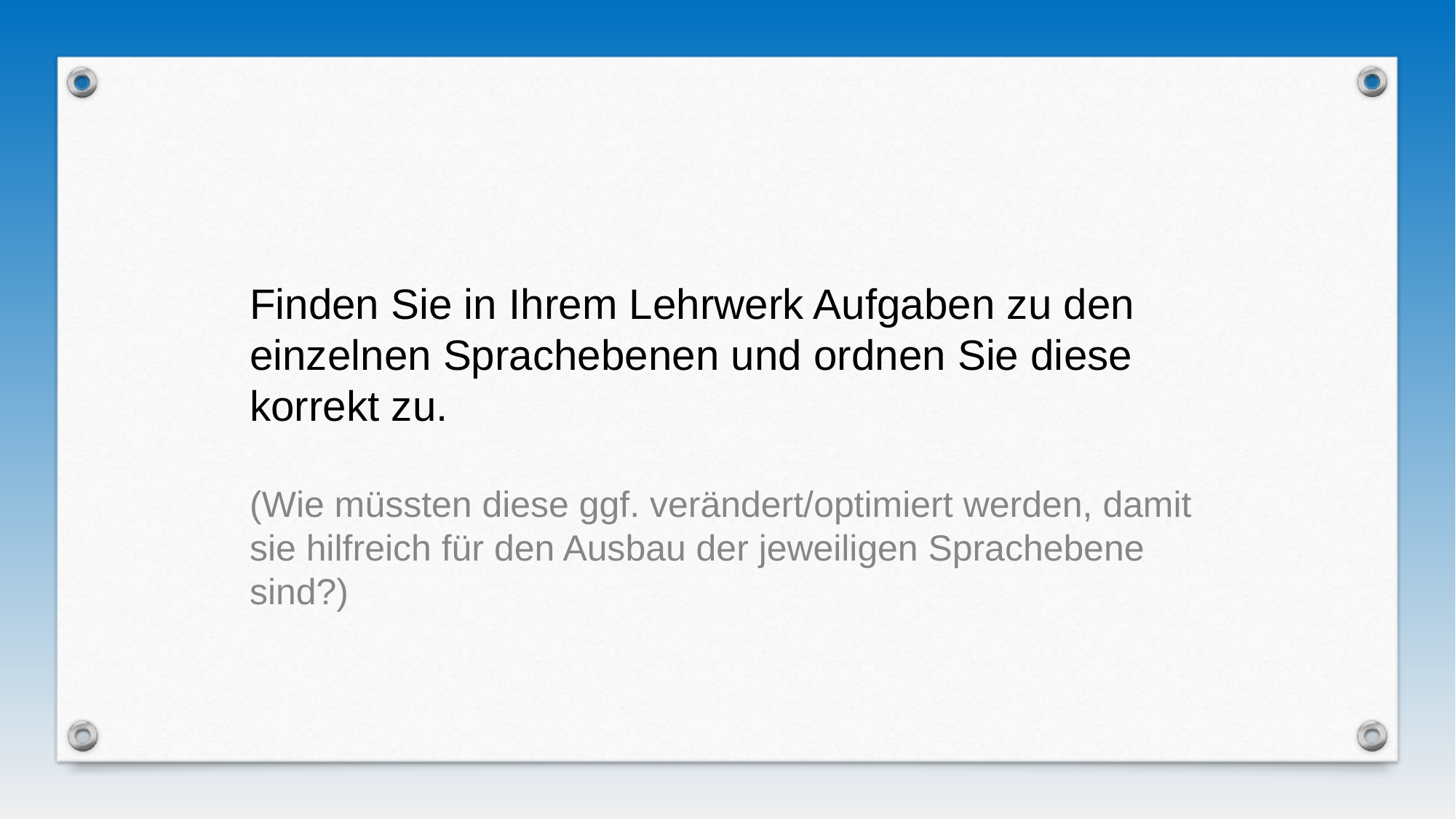

Finden Sie in Ihrem Lehrwerk Aufgaben zu den einzelnen Sprachebenen und ordnen Sie diese korrekt zu.

(Wie müssten diese ggf. verändert/optimiert werden, damit sie hilfreich für den Ausbau der jeweiligen Sprachebene sind?)